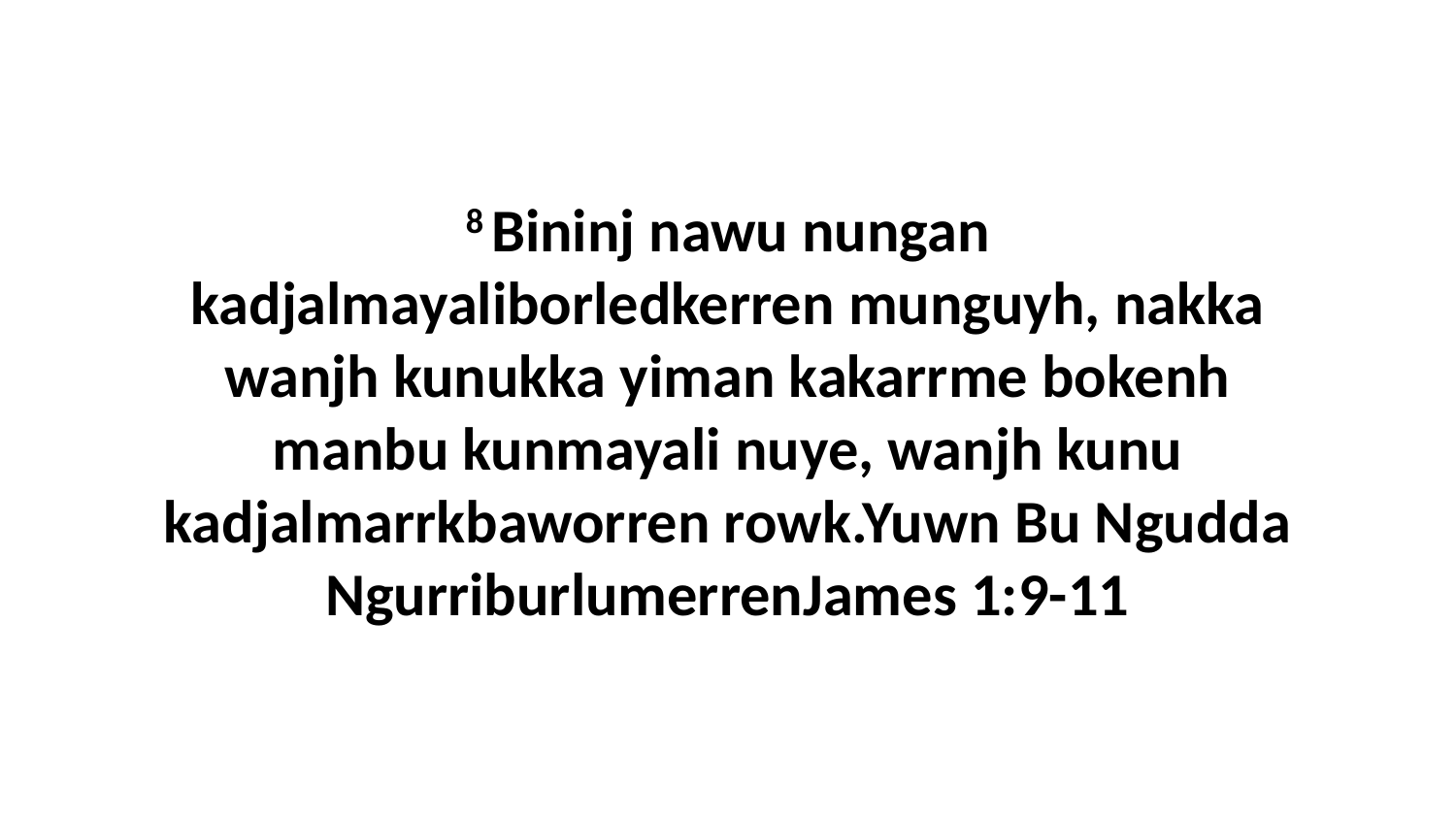

8 Bininj nawu nungan kadjalmayaliborledkerren munguyh, nakka wanjh kunukka yiman kakarrme bokenh manbu kunmayali nuye, wanjh kunu kadjalmarrkbaworren rowk.Yuwn Bu Ngudda NgurriburlumerrenJames 1:9-11